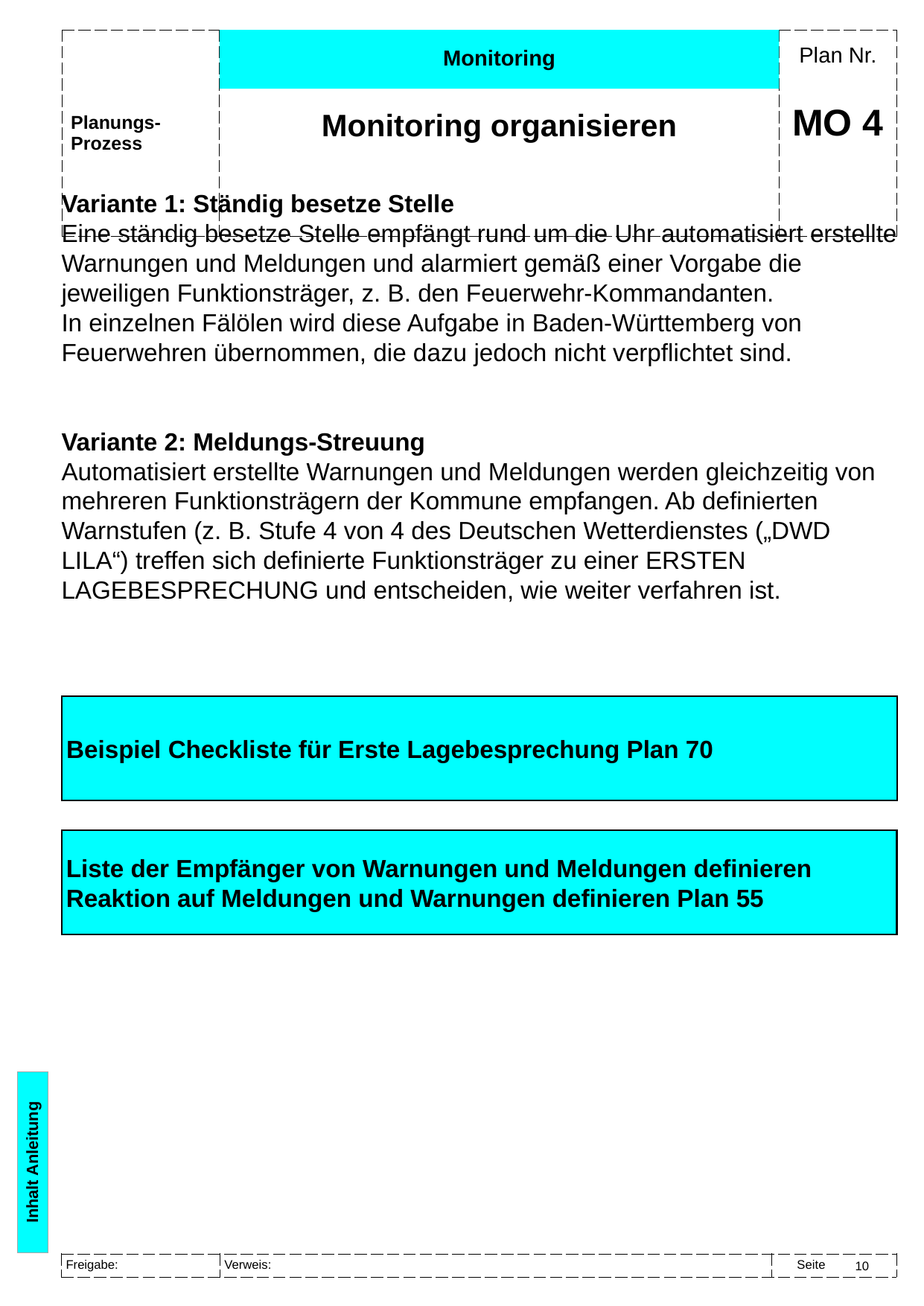

Monitoring
Monitoring organisieren
# MO 4
Variante 1: Ständig besetze Stelle
Eine ständig besetze Stelle empfängt rund um die Uhr automatisiert erstellte Warnungen und Meldungen und alarmiert gemäß einer Vorgabe die jeweiligen Funktionsträger, z. B. den Feuerwehr-Kommandanten.
In einzelnen Fälölen wird diese Aufgabe in Baden-Württemberg von Feuerwehren übernommen, die dazu jedoch nicht verpflichtet sind.

Variante 2: Meldungs-Streuung
Automatisiert erstellte Warnungen und Meldungen werden gleichzeitig von mehreren Funktionsträgern der Kommune empfangen. Ab definierten Warnstufen (z. B. Stufe 4 von 4 des Deutschen Wetterdienstes („DWD LILA“) treffen sich definierte Funktionsträger zu einer ERSTEN LAGEBESPRECHUNG und entscheiden, wie weiter verfahren ist.
Beispiel Checkliste für Erste Lagebesprechung Plan 70
Liste der Empfänger von Warnungen und Meldungen definieren
Reaktion auf Meldungen und Warnungen definieren Plan 55
Inhalt Anleitung
Beachte: Für die Auslösung mancher Maßnahmen kann es erforderlich sein, einen „passenden“ Indikator zu suchen, beispielsweise die Einstauung einer Brücke weit im Oberlauf des Gewässers. Dabei helfen die Erfahrungen der Ortskundigen.